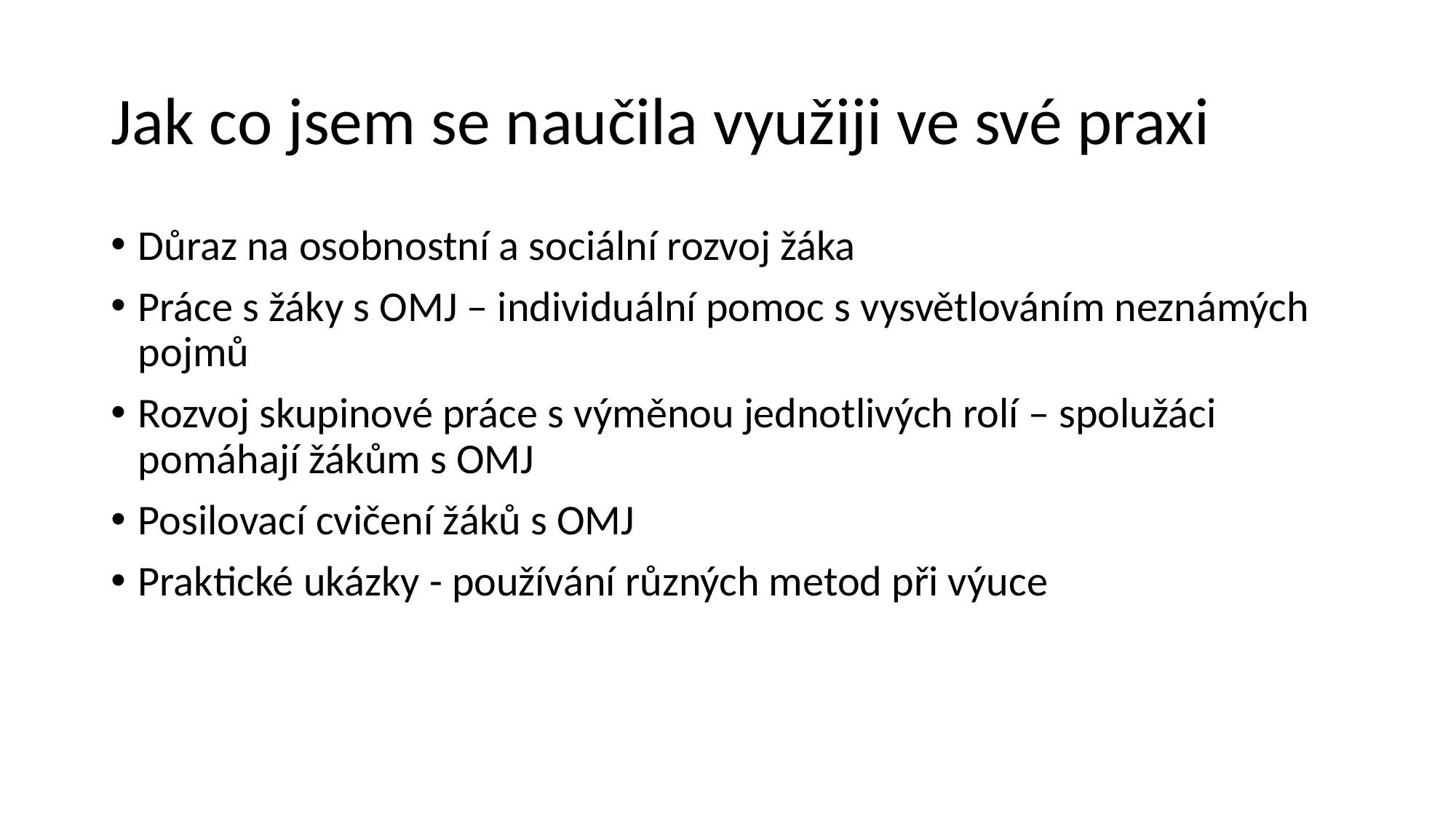

# Jak co jsem se naučila využiji ve své praxi
Důraz na osobnostní a sociální rozvoj žáka
Práce s žáky s OMJ – individuální pomoc s vysvětlováním neznámých pojmů
Rozvoj skupinové práce s výměnou jednotlivých rolí – spolužáci pomáhají žákům s OMJ
Posilovací cvičení žáků s OMJ
Praktické ukázky - používání různých metod při výuce